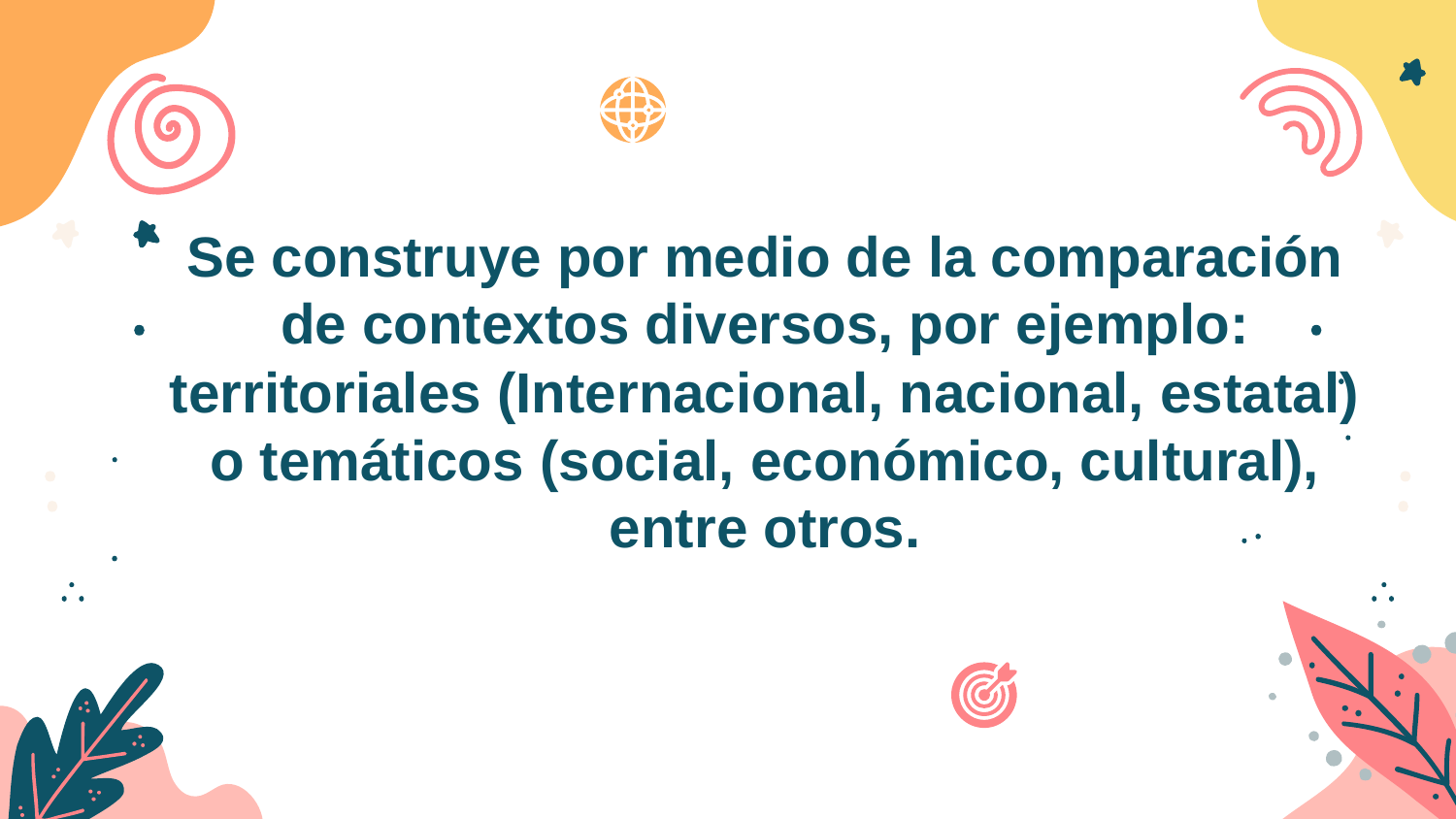

# Se construye por medio de la comparación de contextos diversos, por ejemplo: territoriales (Internacional, nacional, estatal) o temáticos (social, económico, cultural), entre otros.